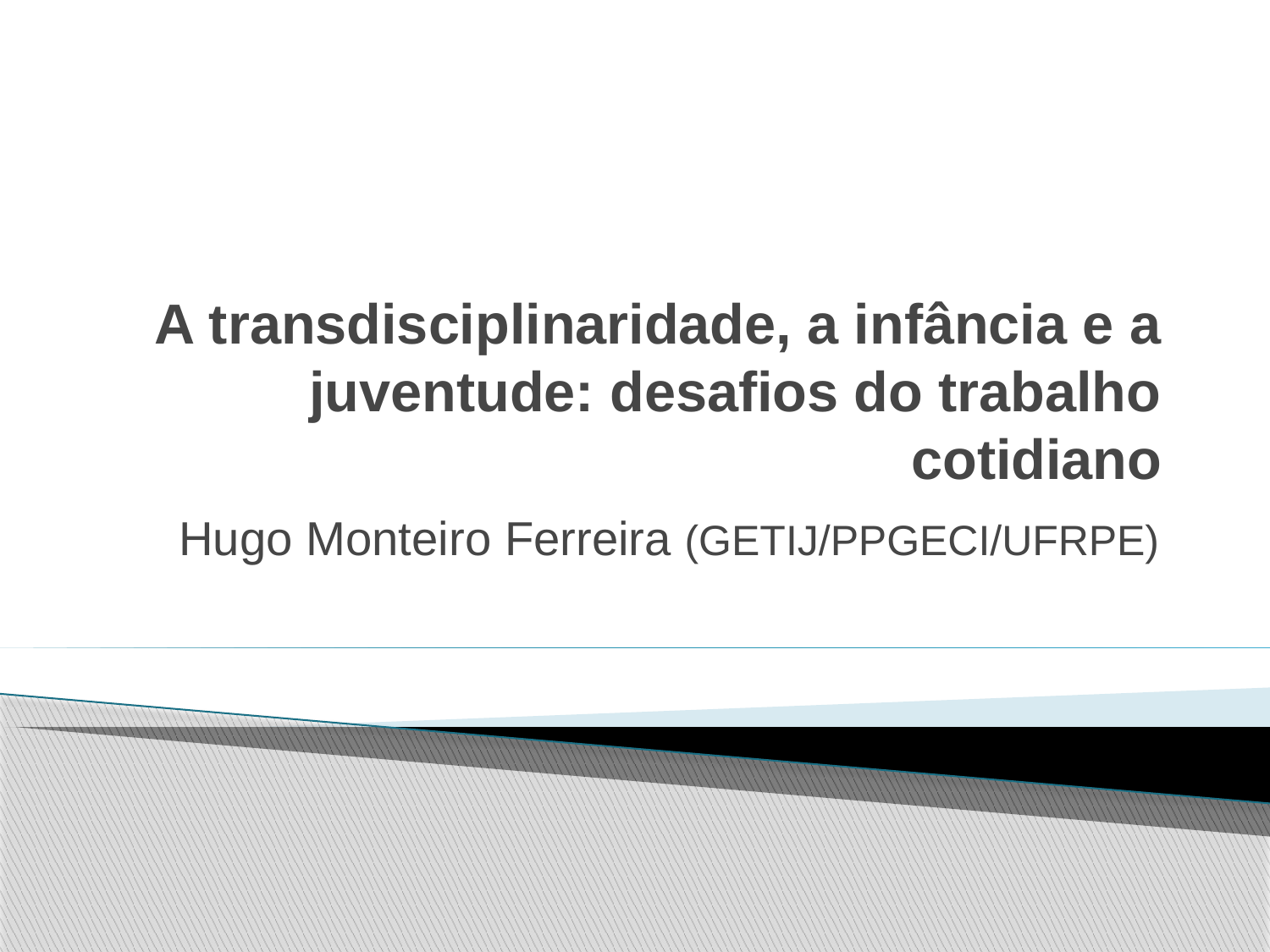

# A transdisciplinaridade, a infância e a juventude: desafios do trabalho cotidiano
Hugo Monteiro Ferreira (GETIJ/PPGECI/UFRPE)